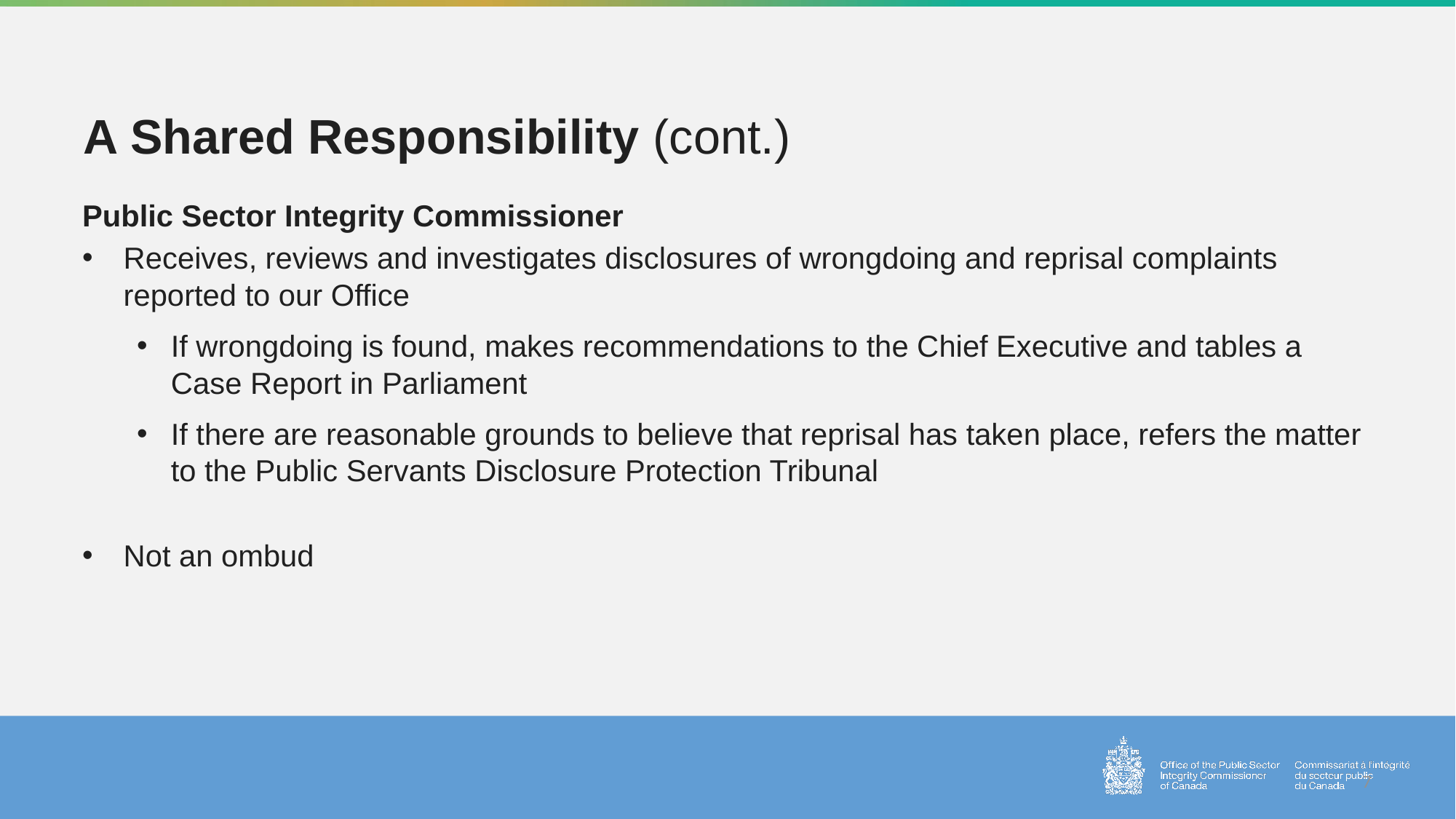

# A Shared Responsibility (cont.)
Public Sector Integrity Commissioner
Receives, reviews and investigates disclosures of wrongdoing and reprisal complaints reported to our Office
If wrongdoing is found, makes recommendations to the Chief Executive and tables a Case Report in Parliament
If there are reasonable grounds to believe that reprisal has taken place, refers the matter to the Public Servants Disclosure Protection Tribunal

Not an ombud
7